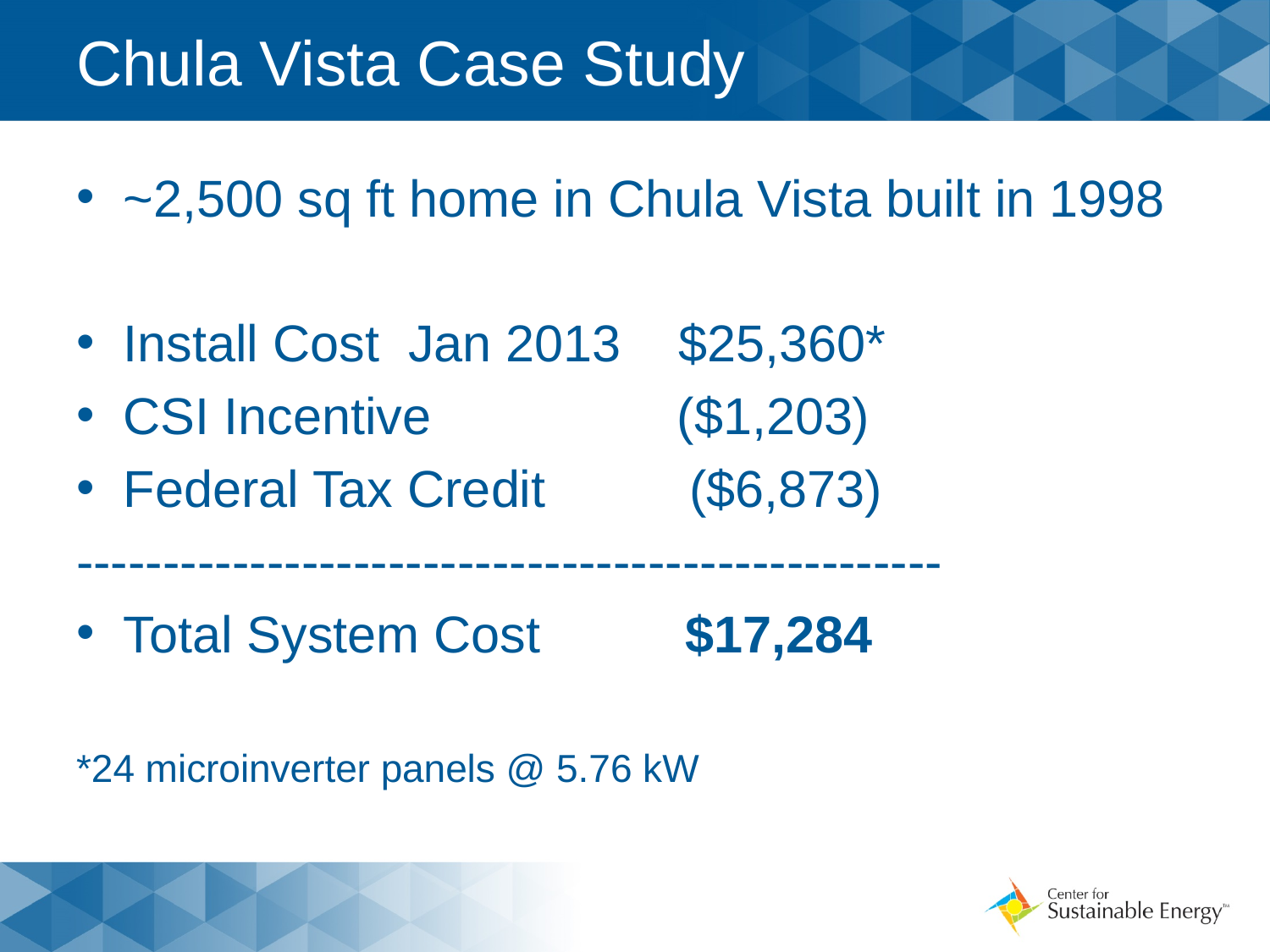

# Chula Vista Case Study
~2,500 sq ft home in Chula Vista built in 1998

Install Cost  Jan 2013    $25,360*
CSI Incentive 		      ($1,203)
Federal Tax Credit          ($6,873)
--------------------------------------------------
Total System Cost          $17,284

*24 microinverter panels @ 5.76 kW